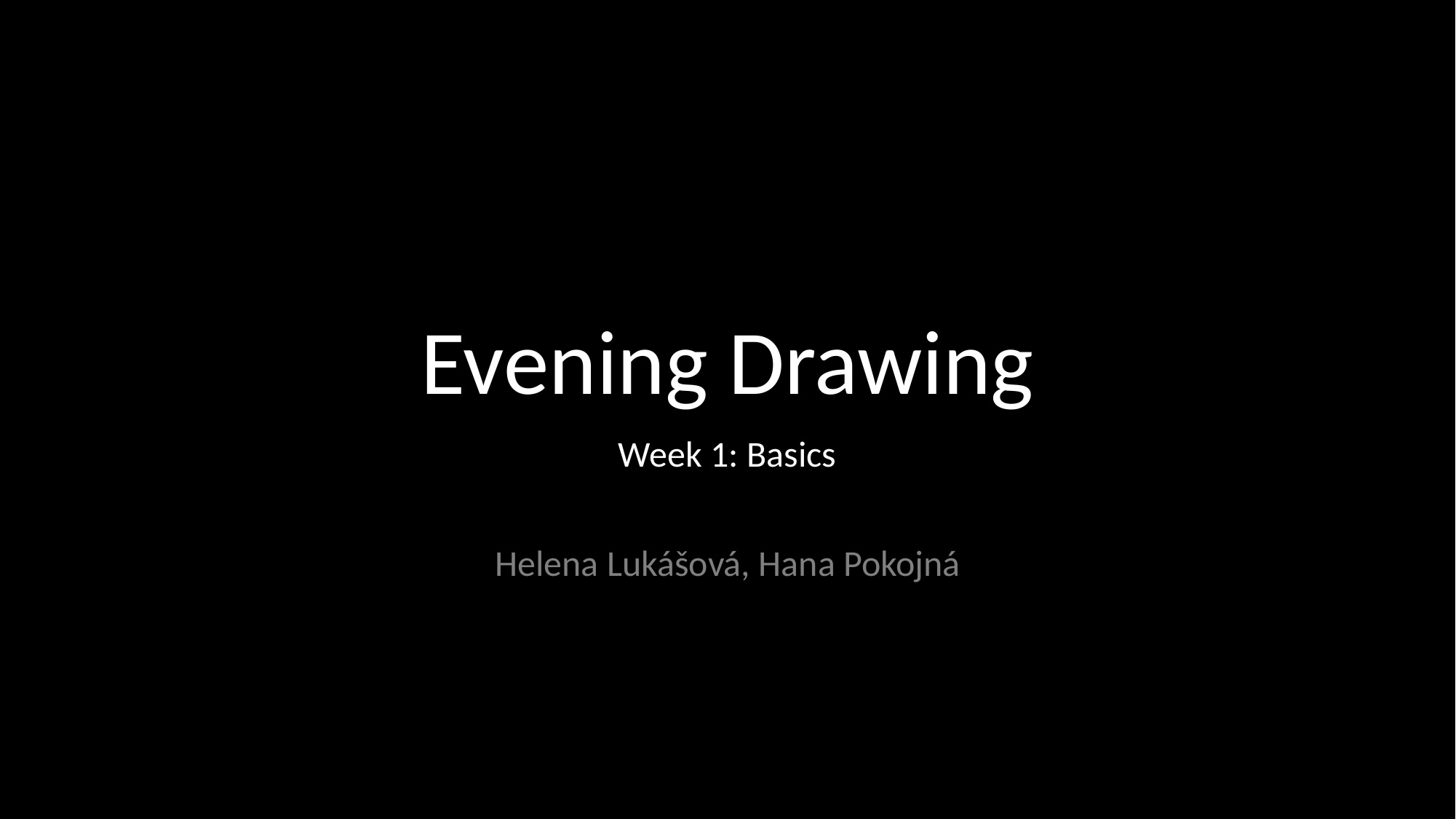

# Evening Drawing
Week 1: Basics

Helena Lukášová, Hana Pokojná